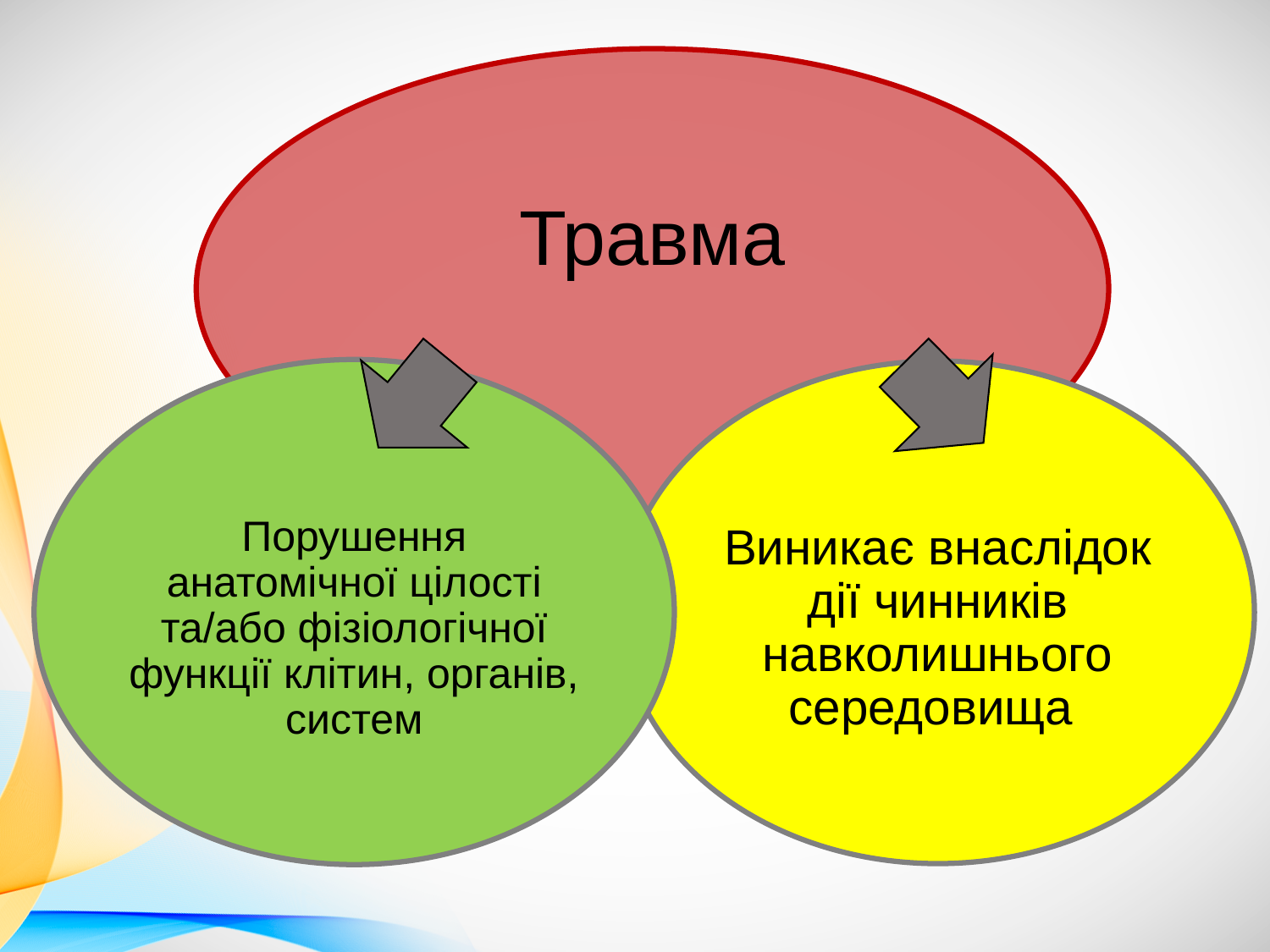

Травма
Виникає внаслідок дії чинників навколишнього середовища
Порушення анатомічної цілості та/або фізіологічної функції клітин, органів, систем